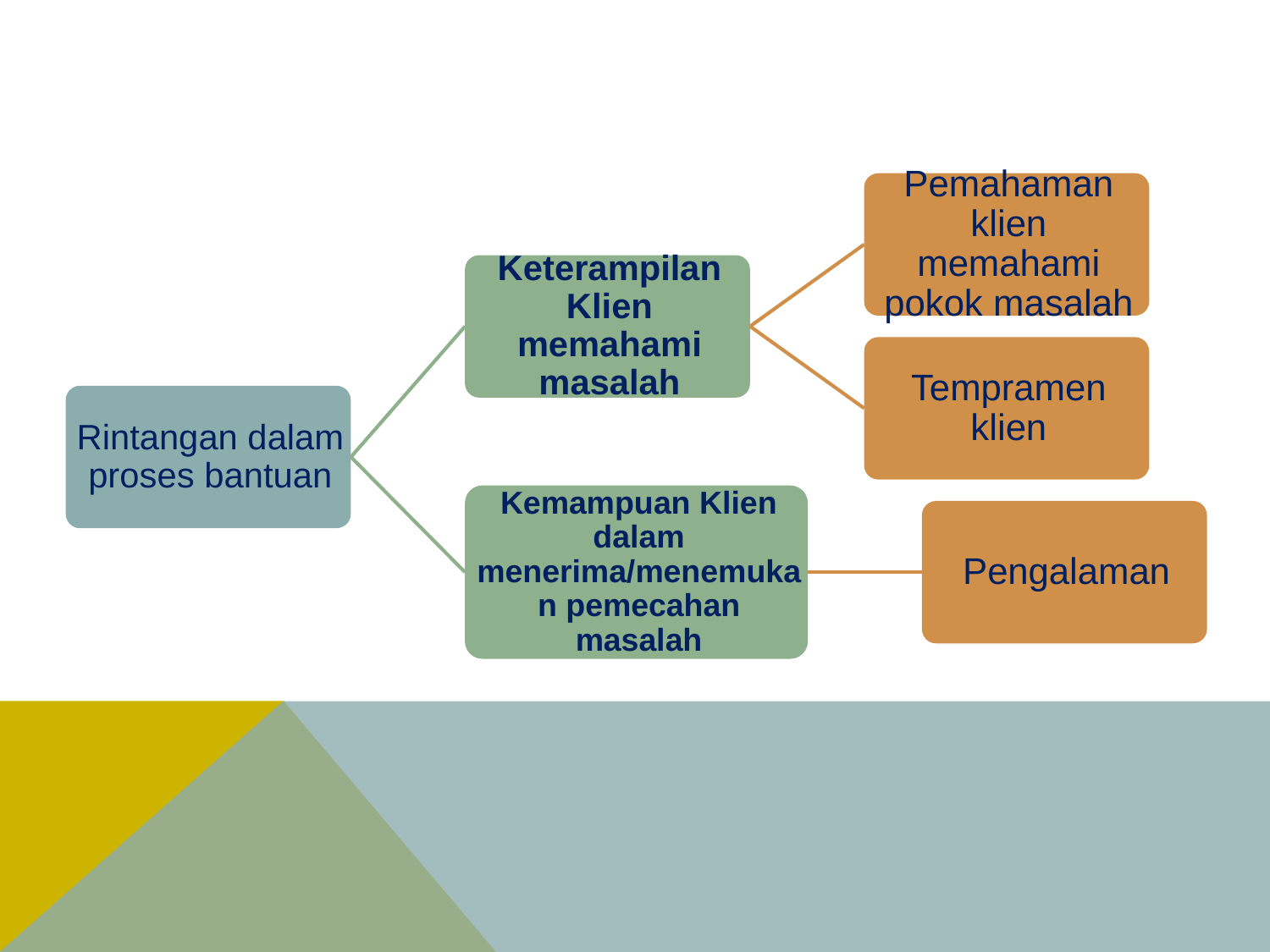

Rintangan dalam proses bantuan

Keterampilan Klien memahami masalah

Pemahaman klien memahami pokok masalah

Tempramen klien

Kemampuan Klien dalam menerima/menemukan pemecahan masalah

Pengalaman